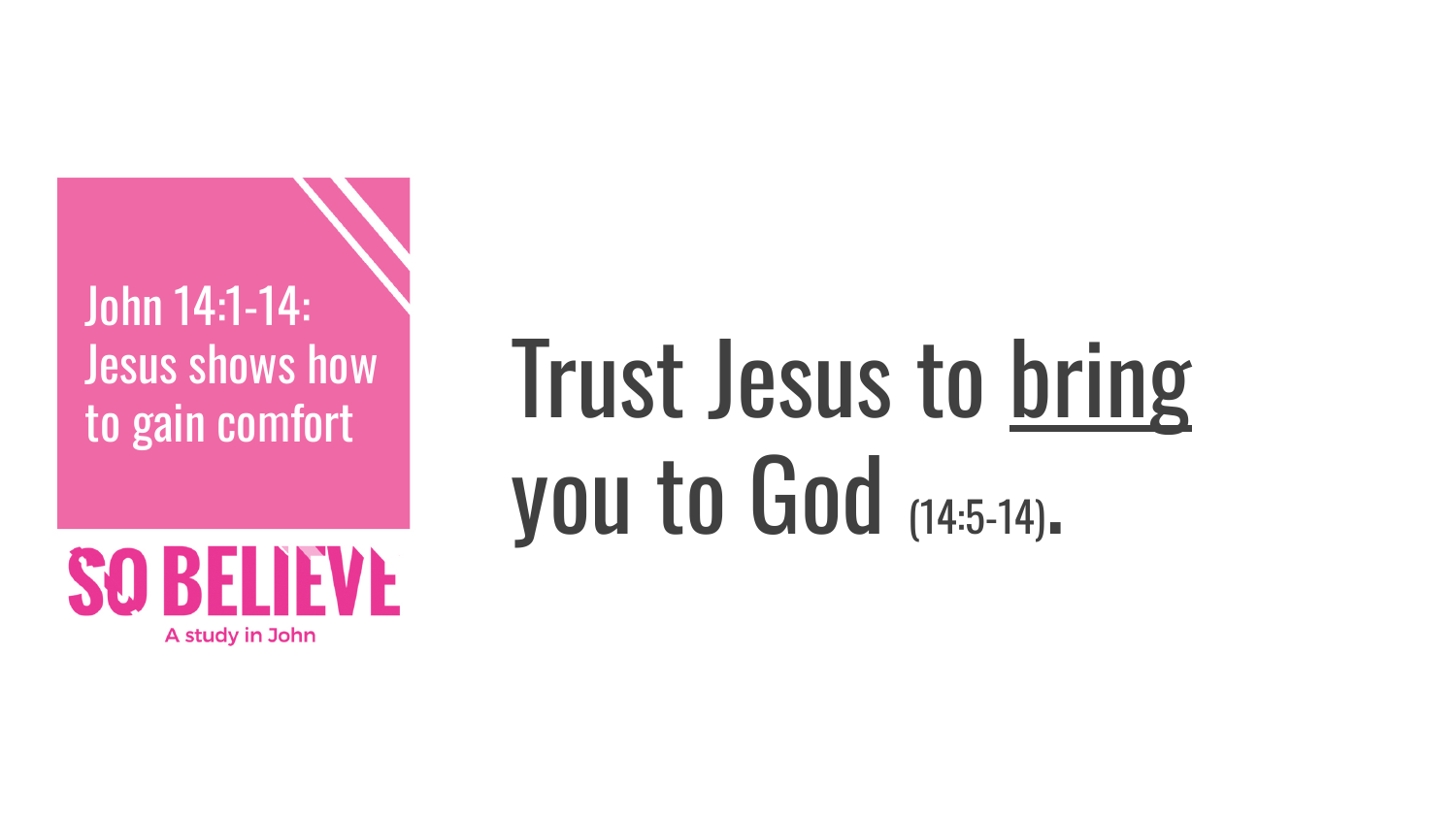

# MPII
John 14:1-14: Jesus shows how to gain comfort
Trust Jesus to bring you to God (14:5-14).